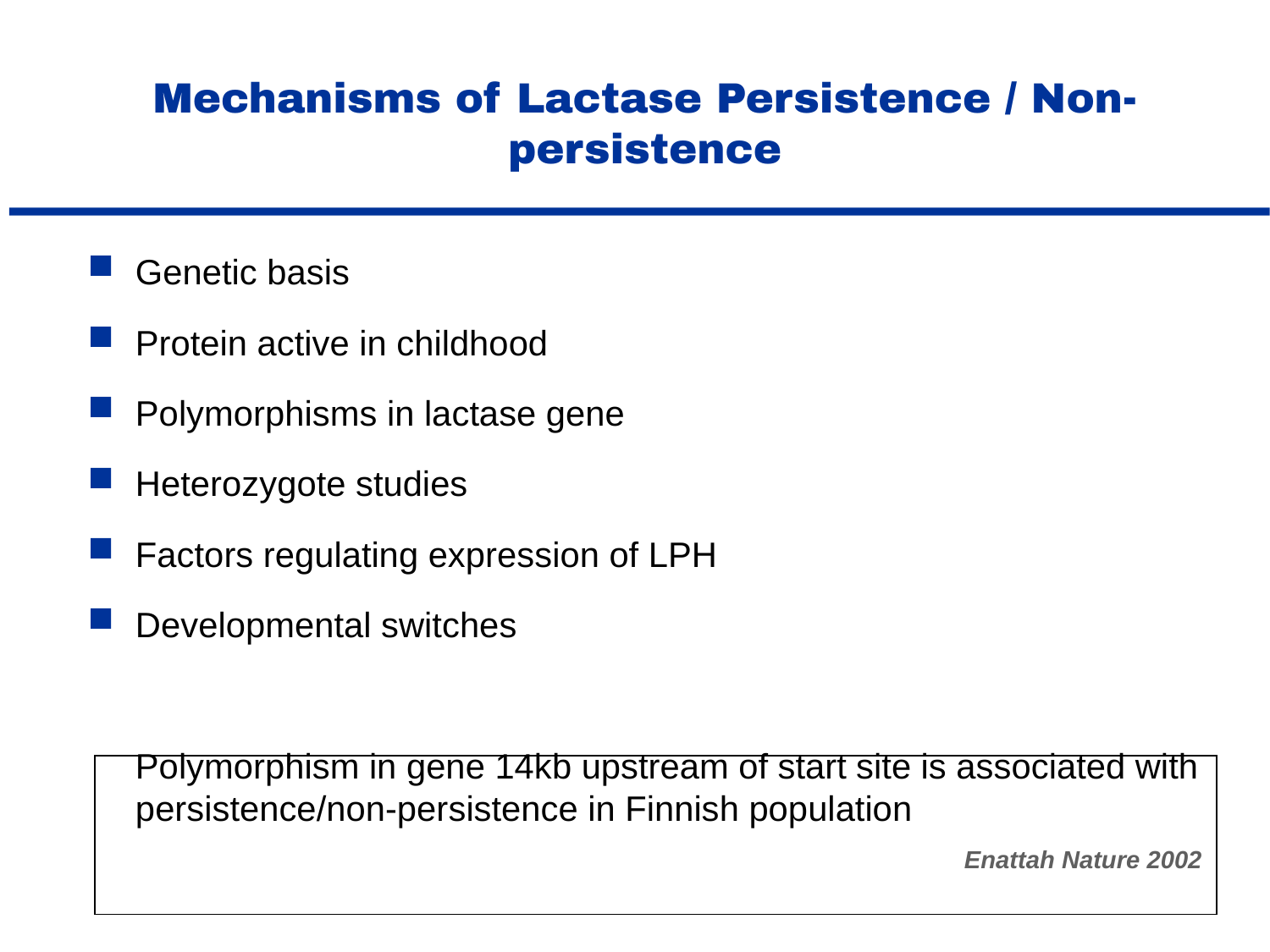

# Mechanisms of Lactase Persistence / Non-persistence
Genetic basis
Protein active in childhood
Polymorphisms in lactase gene
Heterozygote studies
Factors regulating expression of LPH
Developmental switches

	Polymorphism in gene 14kb upstream of start site is associated with persistence/non-persistence in Finnish population
Enattah Nature 2002